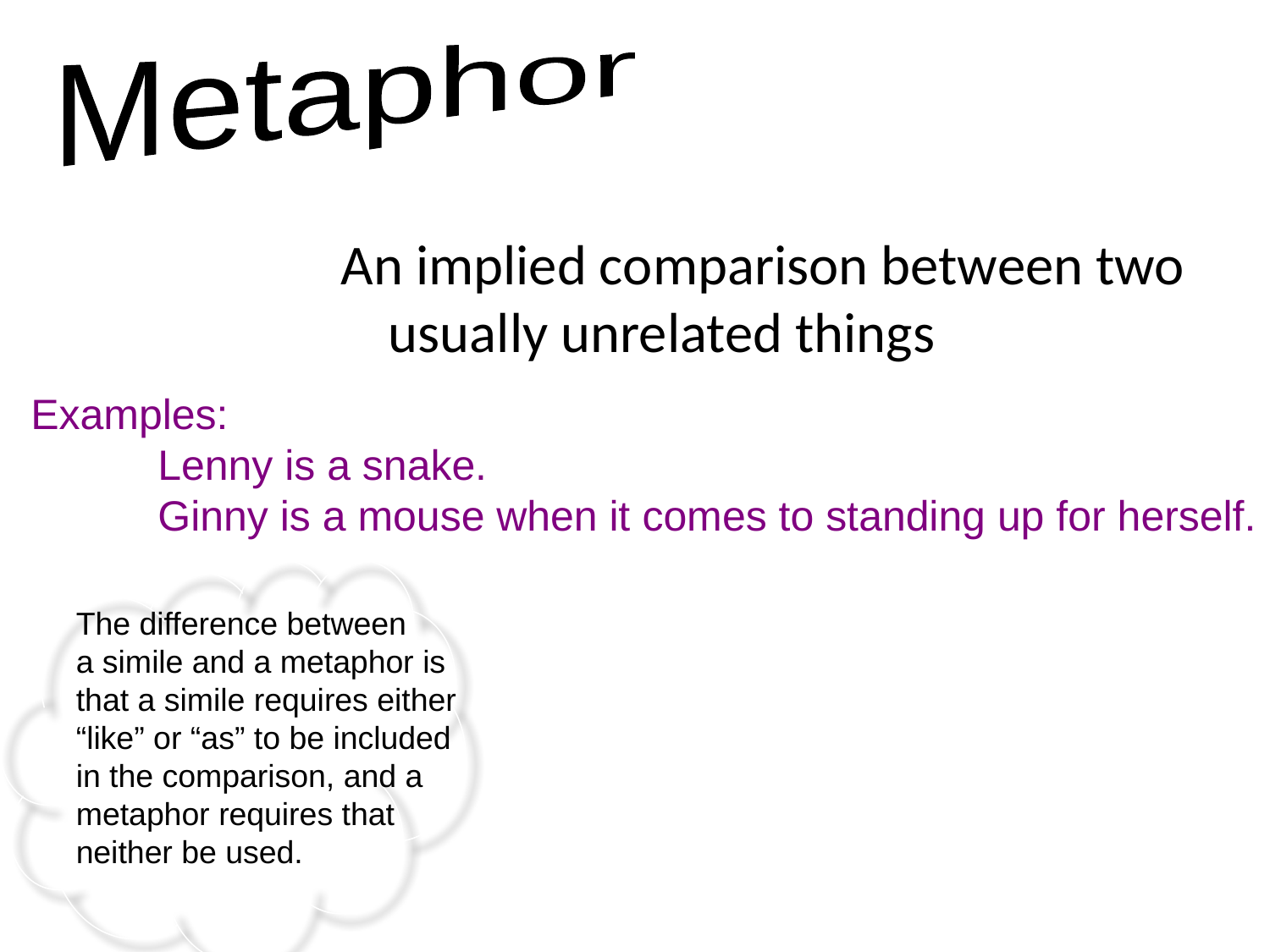

Metaphor
An implied comparison between two usually unrelated things.
Examples:
	Lenny is a snake.
	Ginny is a mouse when it comes to standing up for herself.

The difference between
a simile and a metaphor is
that a simile requires either
“like” or “as” to be included
in the comparison, and a
metaphor requires that
neither be used.